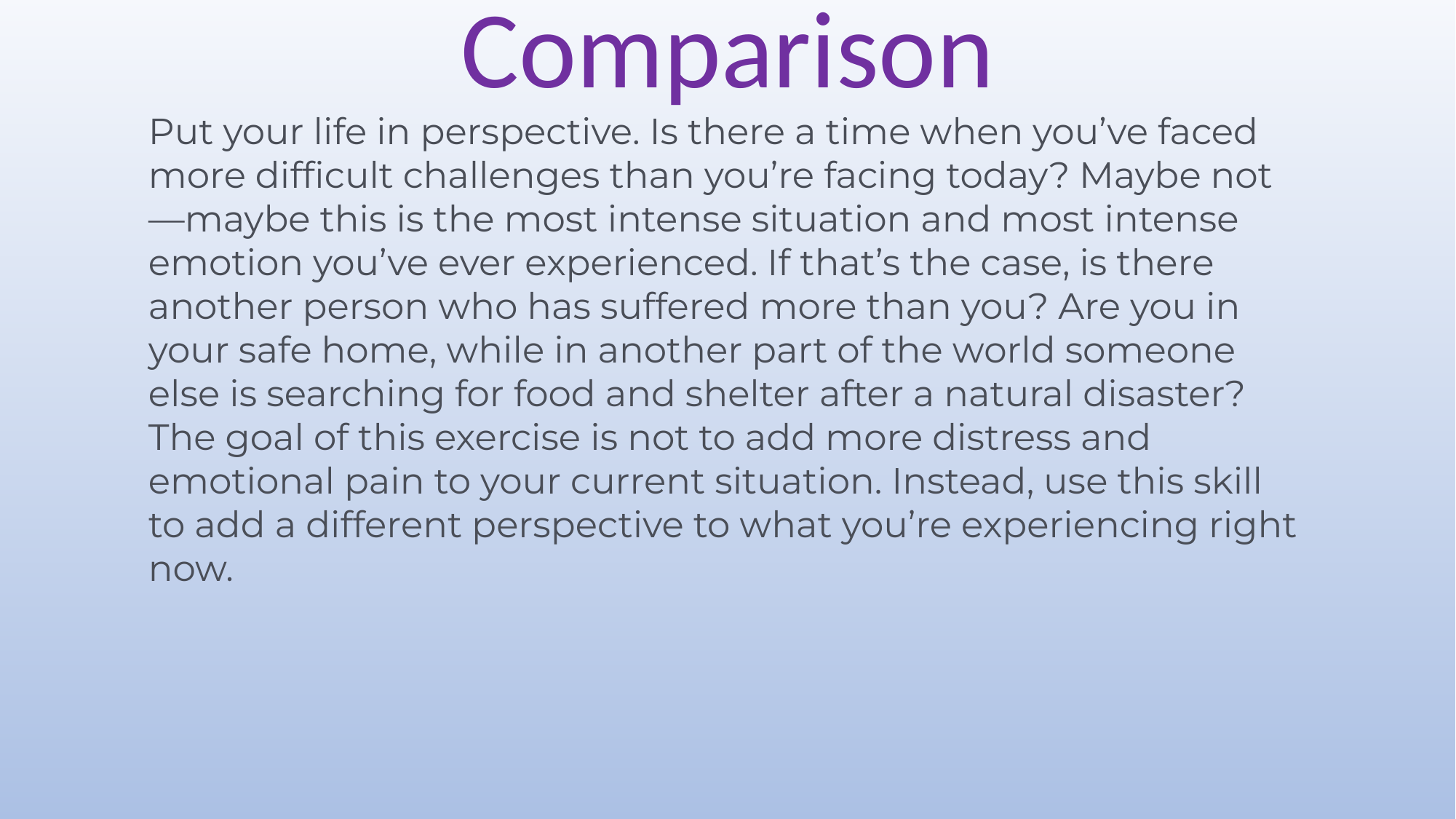

# Comparison
Put your life in perspective. Is there a time when you’ve faced more difficult challenges than you’re facing today? Maybe not—maybe this is the most intense situation and most intense emotion you’ve ever experienced. If that’s the case, is there another person who has suffered more than you? Are you in your safe home, while in another part of the world someone else is searching for food and shelter after a natural disaster? The goal of this exercise is not to add more distress and emotional pain to your current situation. Instead, use this skill to add a different perspective to what you’re experiencing right now.